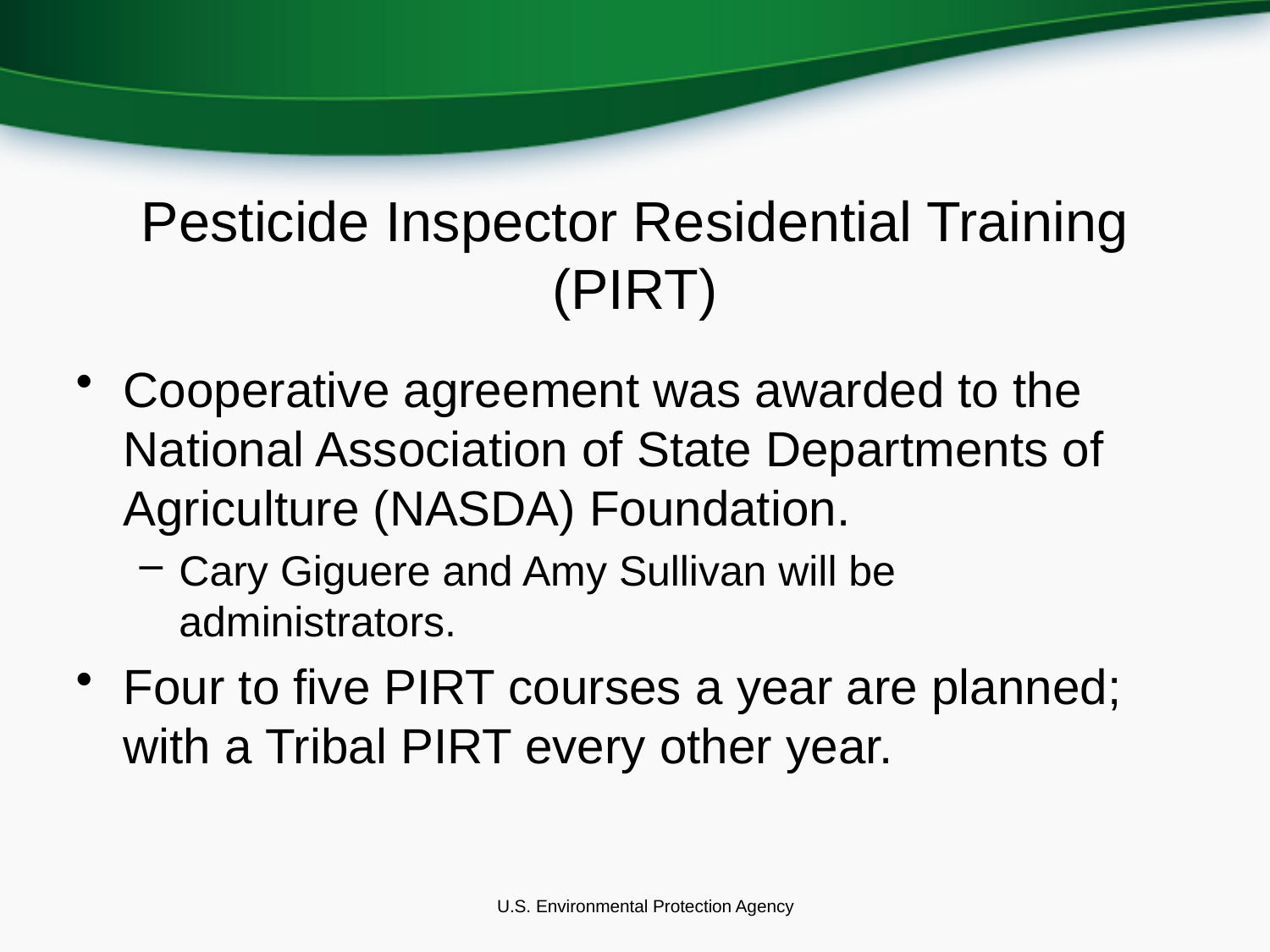

# Pesticide Inspector Residential Training (PIRT)
Cooperative agreement was awarded to the National Association of State Departments of Agriculture (NASDA) Foundation.
Cary Giguere and Amy Sullivan will be administrators.
Four to five PIRT courses a year are planned; with a Tribal PIRT every other year.

U.S. Environmental Protection Agency